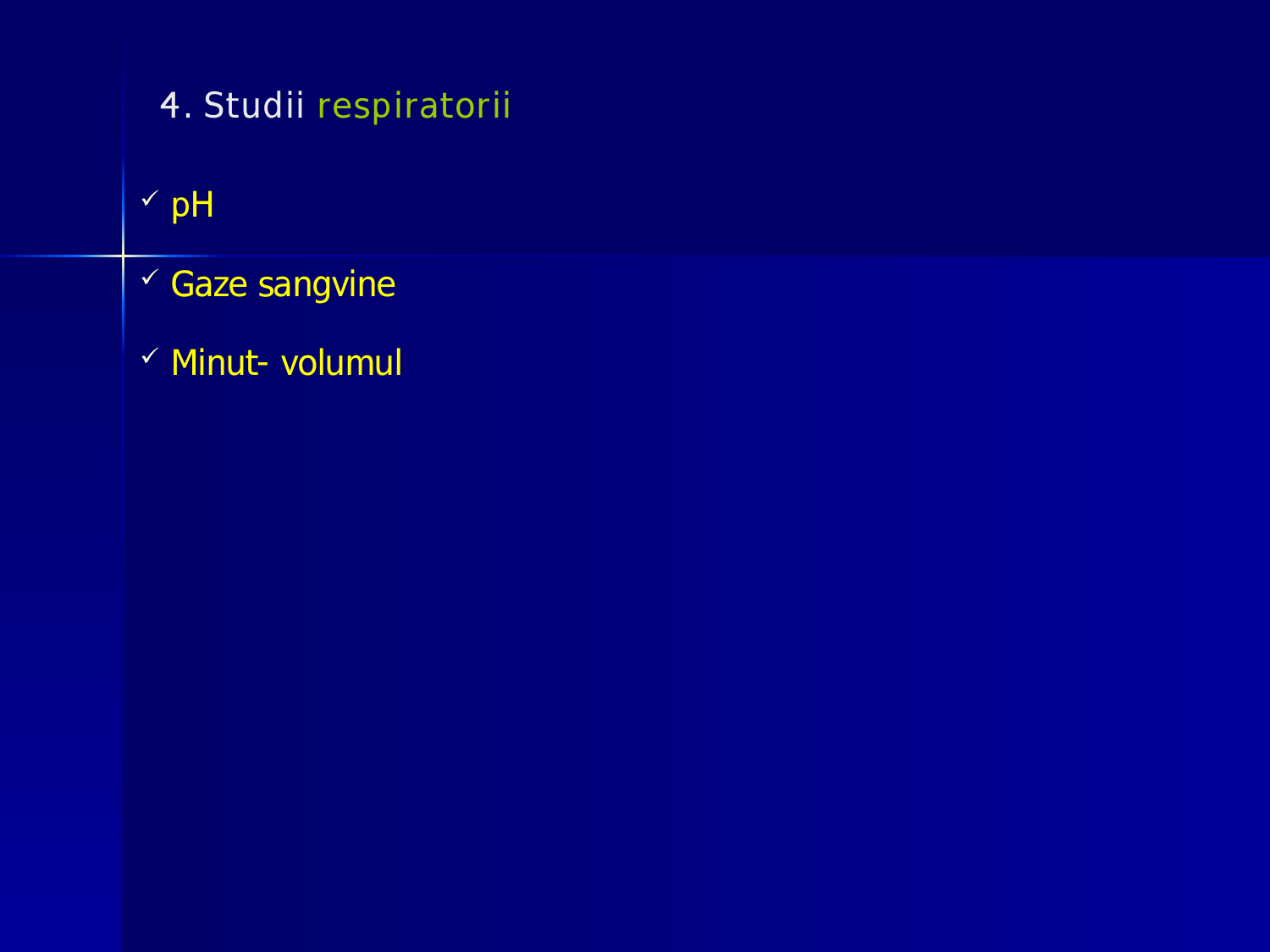

# 4. Studii respiratorii
pH
Gaze sangvine
Minut- volumul